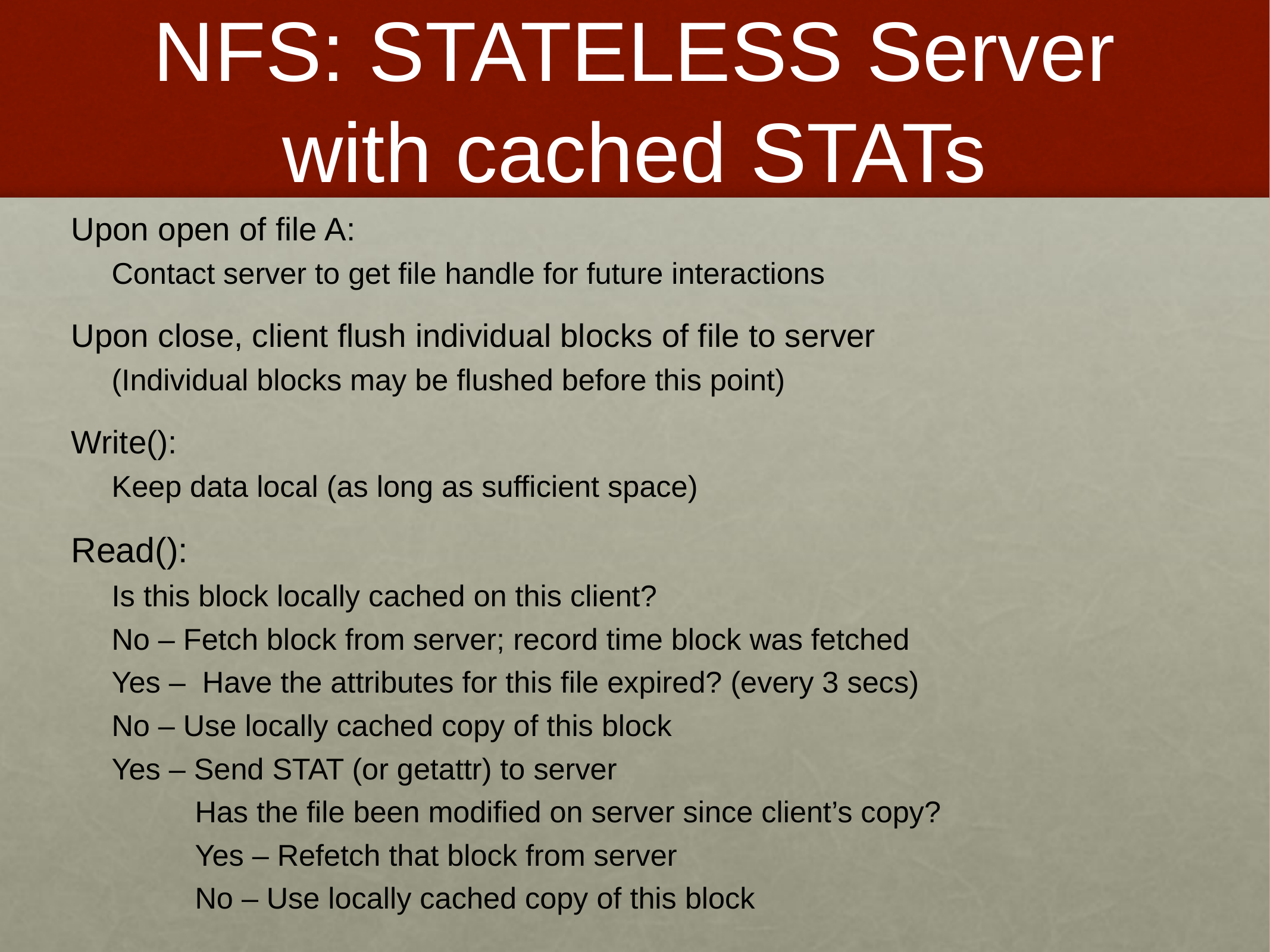

# NFS: STATELESS Server with cached STATs
Upon open of file A:
Contact server to get file handle for future interactions
Upon close, client flush individual blocks of file to server
(Individual blocks may be flushed before this point)
Write():
Keep data local (as long as sufficient space)
Read():
Is this block locally cached on this client?
No – Fetch block from server; record time block was fetched
Yes –  Have the attributes for this file expired? (every 3 secs)
	No – Use locally cached copy of this block
	Yes – Send STAT (or getattr) to server
	          Has the file been modified on server since client’s copy?
	          Yes – Refetch that block from server
	          No – Use locally cached copy of this block